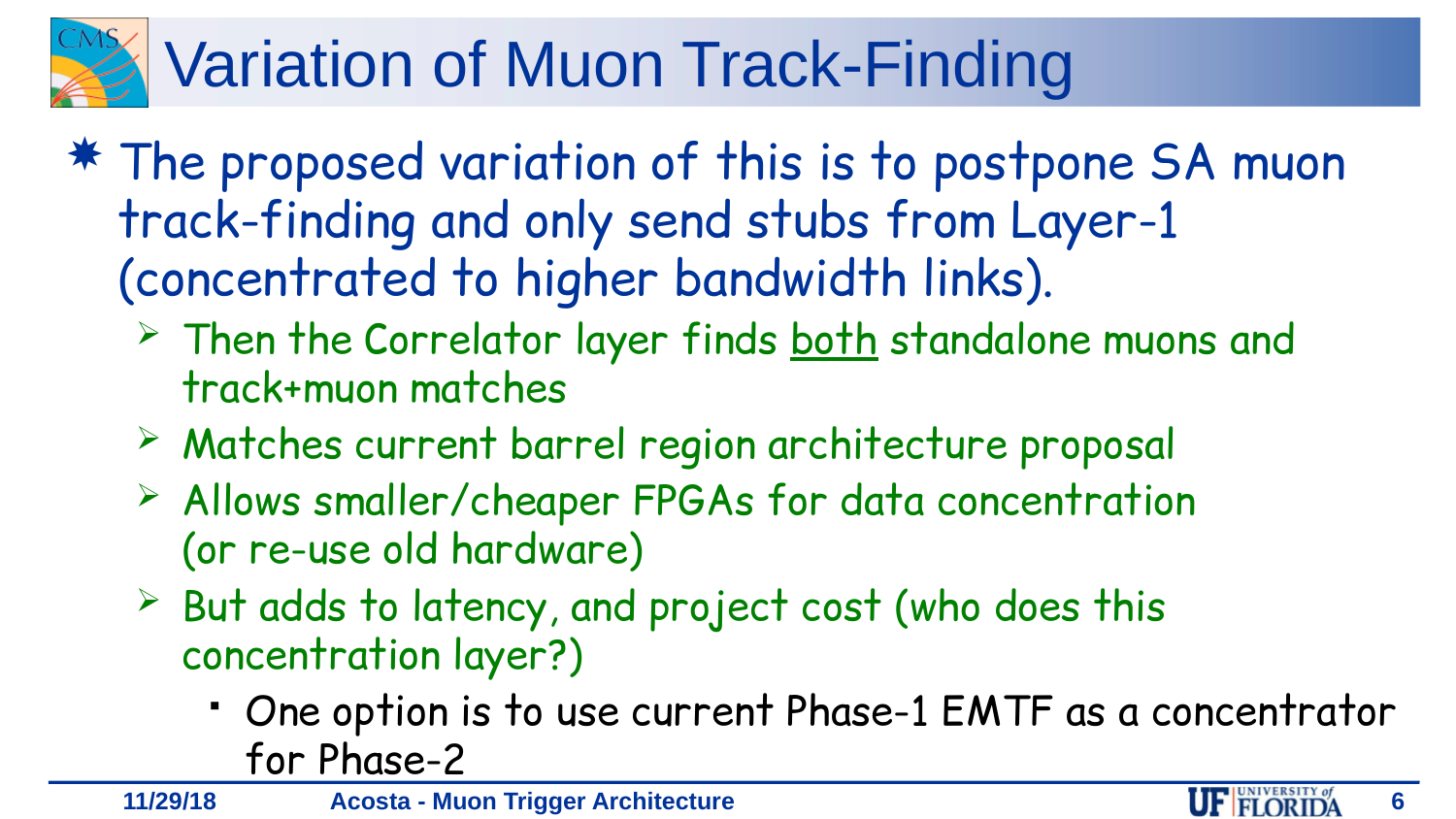

# Variation of Muon Track-Finding
The proposed variation of this is to postpone SA muon track-finding and only send stubs from Layer-1 (concentrated to higher bandwidth links).
Then the Correlator layer finds both standalone muons and track+muon matches
Matches current barrel region architecture proposal
Allows smaller/cheaper FPGAs for data concentration
(or re-use old hardware)
But adds to latency, and project cost (who does this concentration layer?)
One option is to use current Phase-1 EMTF as a concentrator for Phase-2

Acosta - Muon Trigger Architecture
6
11/29/18